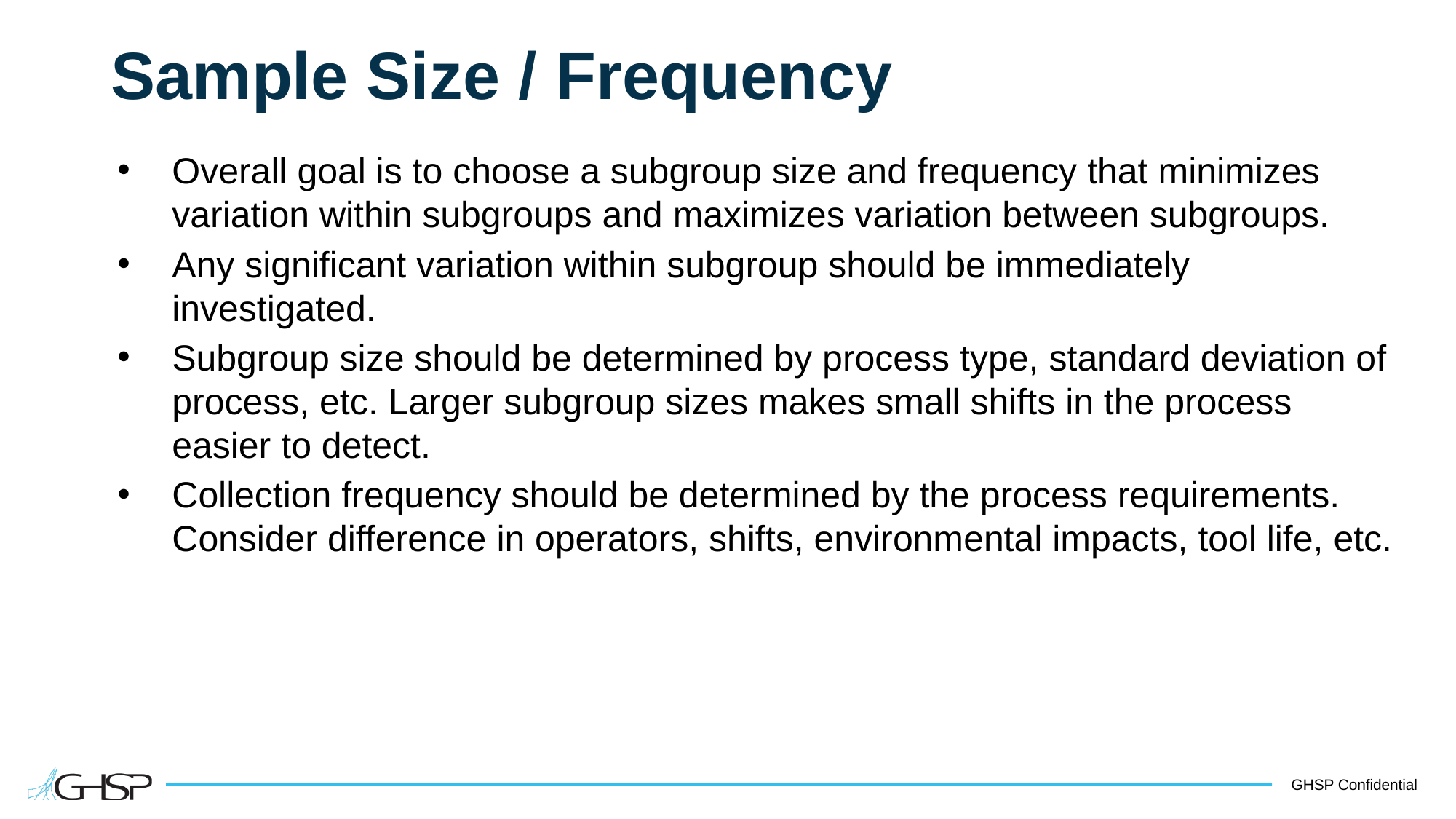

# Sample Size / Frequency
Overall goal is to choose a subgroup size and frequency that minimizes variation within subgroups and maximizes variation between subgroups.
Any significant variation within subgroup should be immediately investigated.
Subgroup size should be determined by process type, standard deviation of process, etc. Larger subgroup sizes makes small shifts in the process easier to detect.
Collection frequency should be determined by the process requirements.  Consider difference in operators, shifts, environmental impacts, tool life, etc.